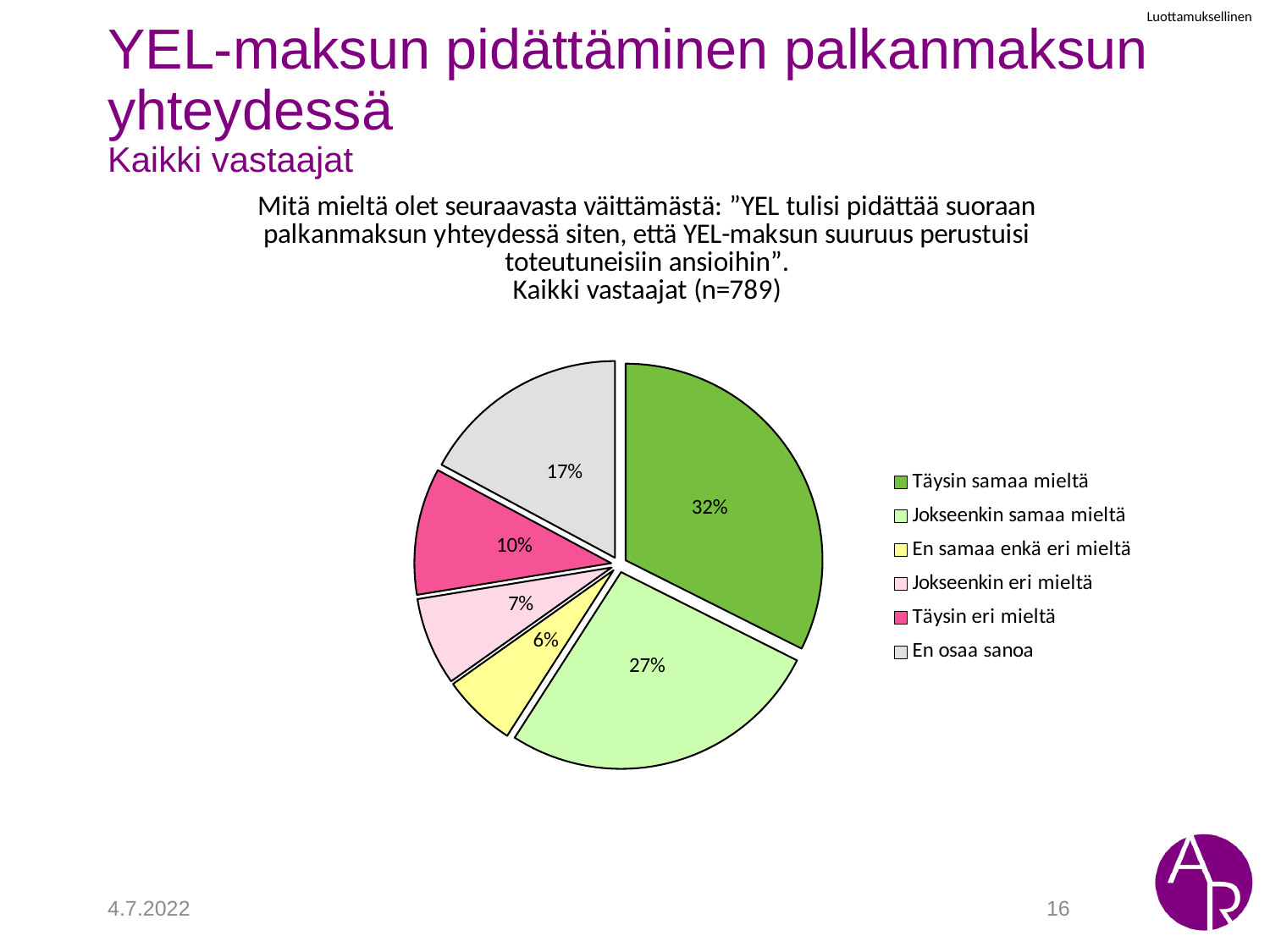

# YEL-maksun pidättäminen palkanmaksun yhteydessä Kaikki vastaajat

### Chart: Mitä mieltä olet seuraavasta väittämästä: ”YEL tulisi pidättää suoraan palkanmaksun yhteydessä siten, että YEL-maksun suuruus perustuisi toteutuneisiin ansioihin”.
Kaikki vastaajat (n=789)

| Category | Kaikki vastaajat (n=789) |
|---|---|
| Täysin samaa mieltä | 0.324015247776366 |
| Jokseenkin samaa mieltä | 0.2668360864040661 |
| En samaa enkä eri mieltä | 0.060991105463786534 |
| Jokseenkin eri mieltä | 0.07242693773824652 |
| Täysin eri mieltä | 0.10419313850063533 |
| En osaa sanoa | 0.17153748411689962 |
4.7.2022
16